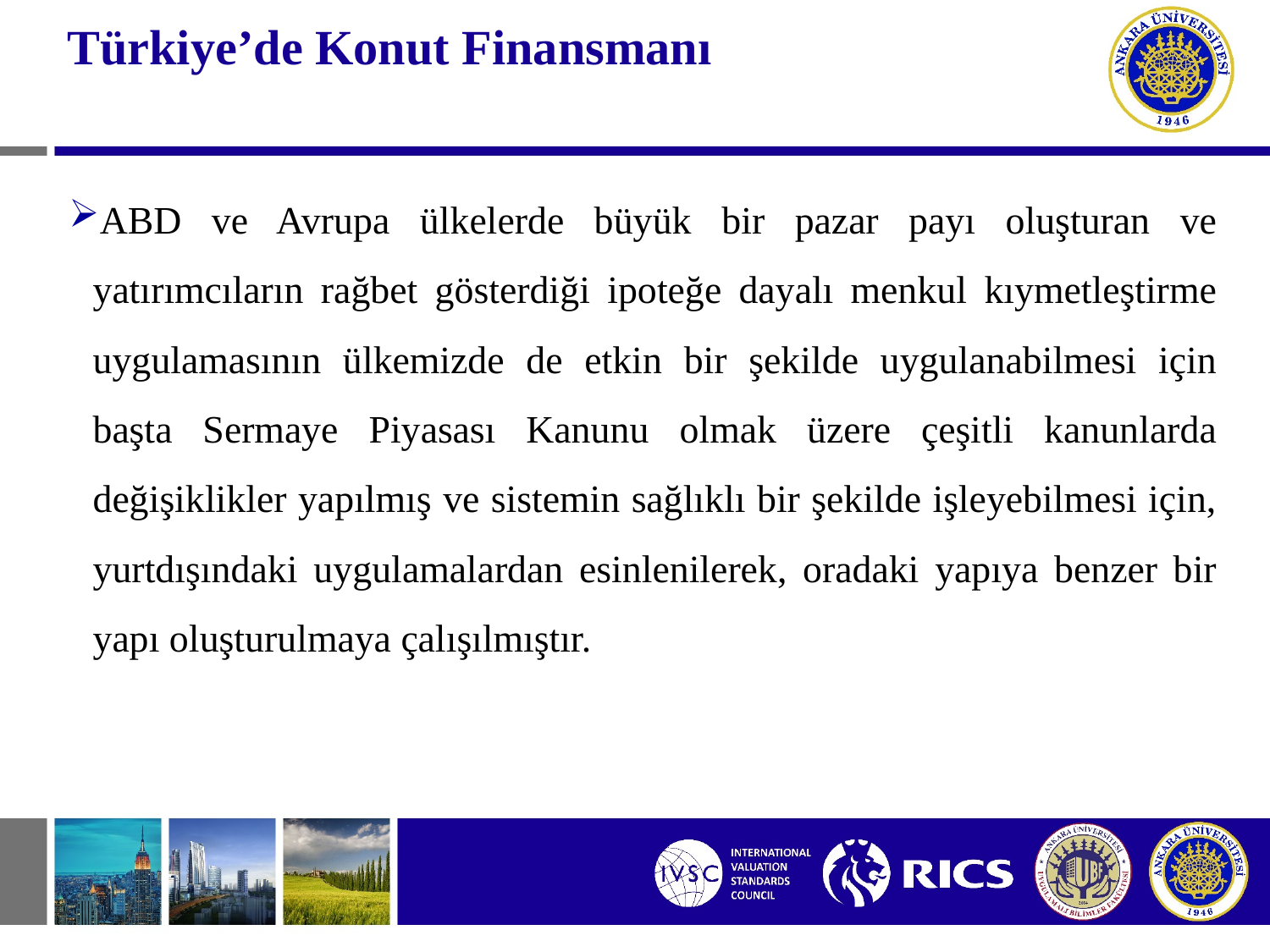

# Türkiye’de Konut Finansmanı
ABD ve Avrupa ülkelerde büyük bir pazar payı oluşturan ve yatırımcıların rağbet gösterdiği ipoteğe dayalı menkul kıymetleştirme uygulamasının ülkemizde de etkin bir şekilde uygulanabilmesi için başta Sermaye Piyasası Kanunu olmak üzere çeşitli kanunlarda değişiklikler yapılmış ve sistemin sağlıklı bir şekilde işleyebilmesi için, yurtdışındaki uygulamalardan esinlenilerek, oradaki yapıya benzer bir yapı oluşturulmaya çalışılmıştır.